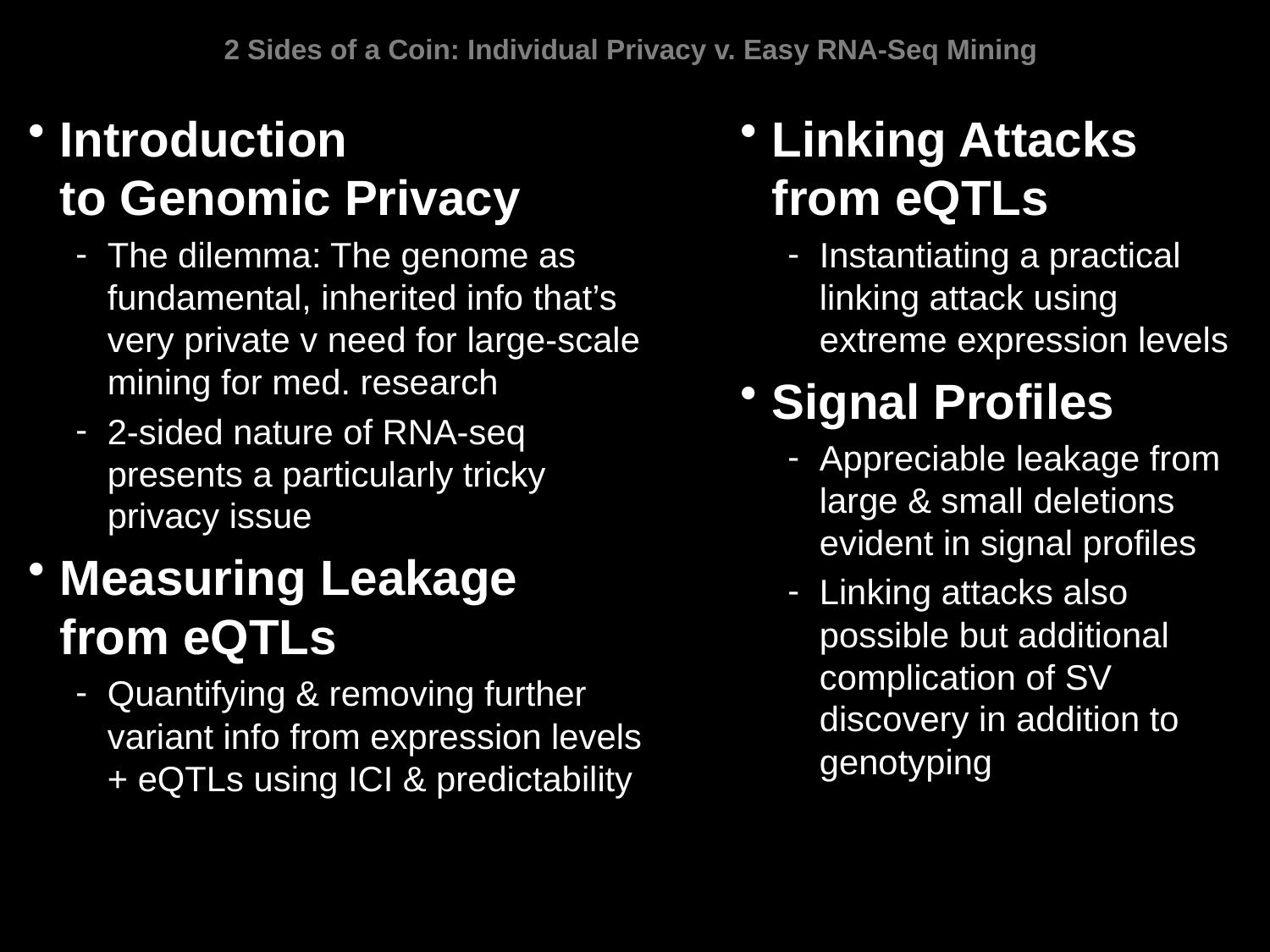

# 2 Sides of a Coin: Individual Privacy v. Easy RNA-Seq Mining
Introduction
to Genomic Privacy
The dilemma: The genome as fundamental, inherited info that’s very private v need for large-scale mining for med. research
2-sided nature of RNA-seq presents a particularly tricky privacy issue
Measuring Leakage
from eQTLs
Quantifying & removing further variant info from expression levels + eQTLs using ICI & predictability

Linking Attacks from eQTLs
Instantiating a practical linking attack using extreme expression levels
Signal Profiles
Appreciable leakage from large & small deletions evident in signal profiles
Linking attacks also possible but additional complication of SV discovery in addition to genotyping